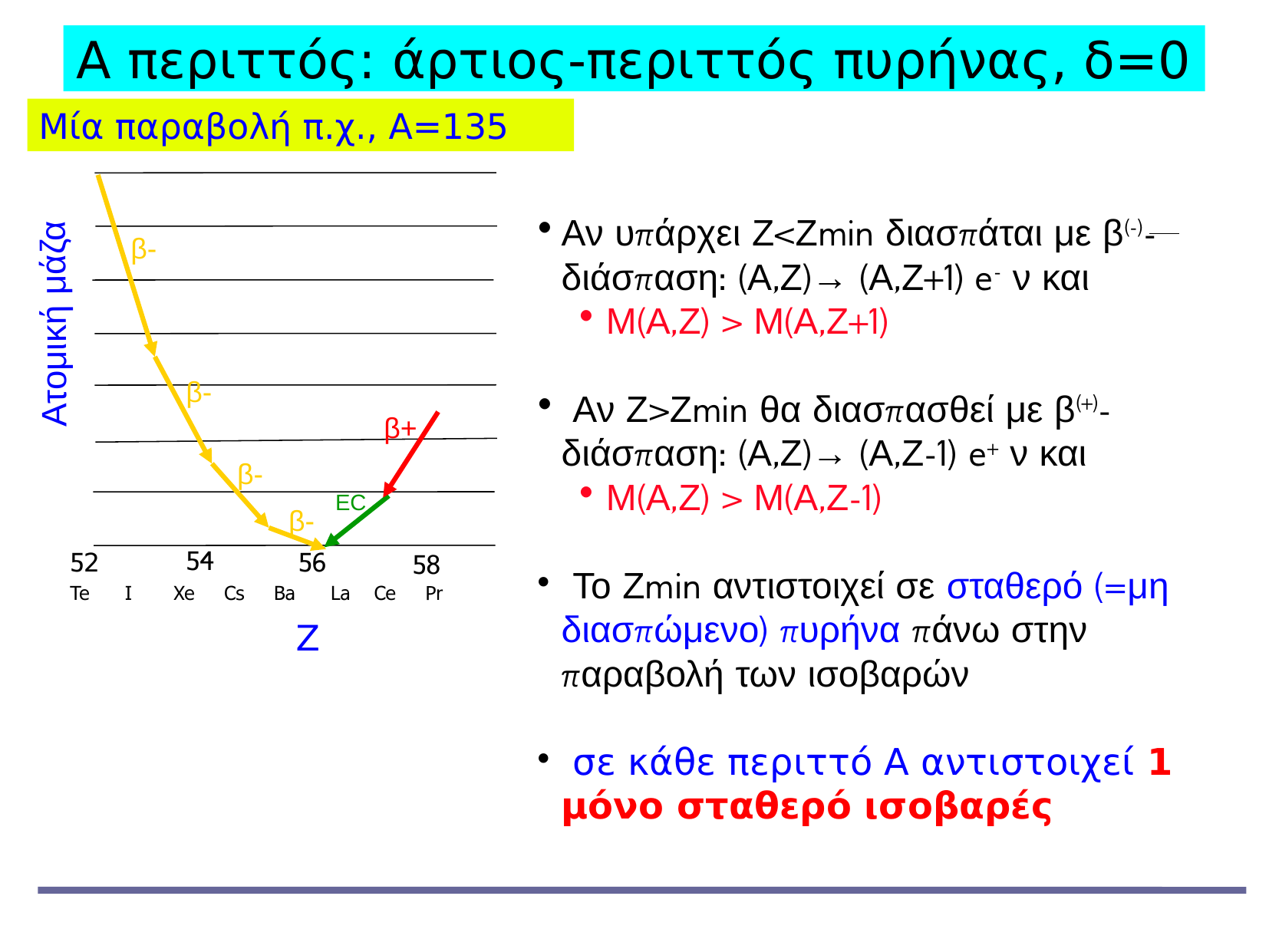

β-

β-
β+

β-

EC
β-

54
52
56
58
Te      I       Xe     Cs     Ba      La    Ce     Pr
Α περιττός: άρτιος-περιττός πυρήνας, δ=0
Μία παραβολή π.χ., Α=135
Αν υπάρχει Ζ<Ζmin διασπάται με β(-)-διάσπαση: (Α,Ζ)→ (Α,Ζ+1) e- ν και
Μ(Α,Ζ) > Μ(Α,Ζ+1)

 Αν Ζ>Ζmin θα διασπασθεί με β(+)-διάσπαση: (Α,Ζ)→ (Α,Ζ-1) e+ ν και
Μ(Α,Ζ) > Μ(Α,Ζ-1)

 Το Ζmin αντιστοιχεί σε σταθερό (=μη διασπώμενο) πυρήνα πάνω στην παραβολή των ισοβαρών

 σε κάθε περιττό Α αντιστοιχεί 1 μόνο σταθερό ισοβαρές

Ατομική μάζα
Ζ